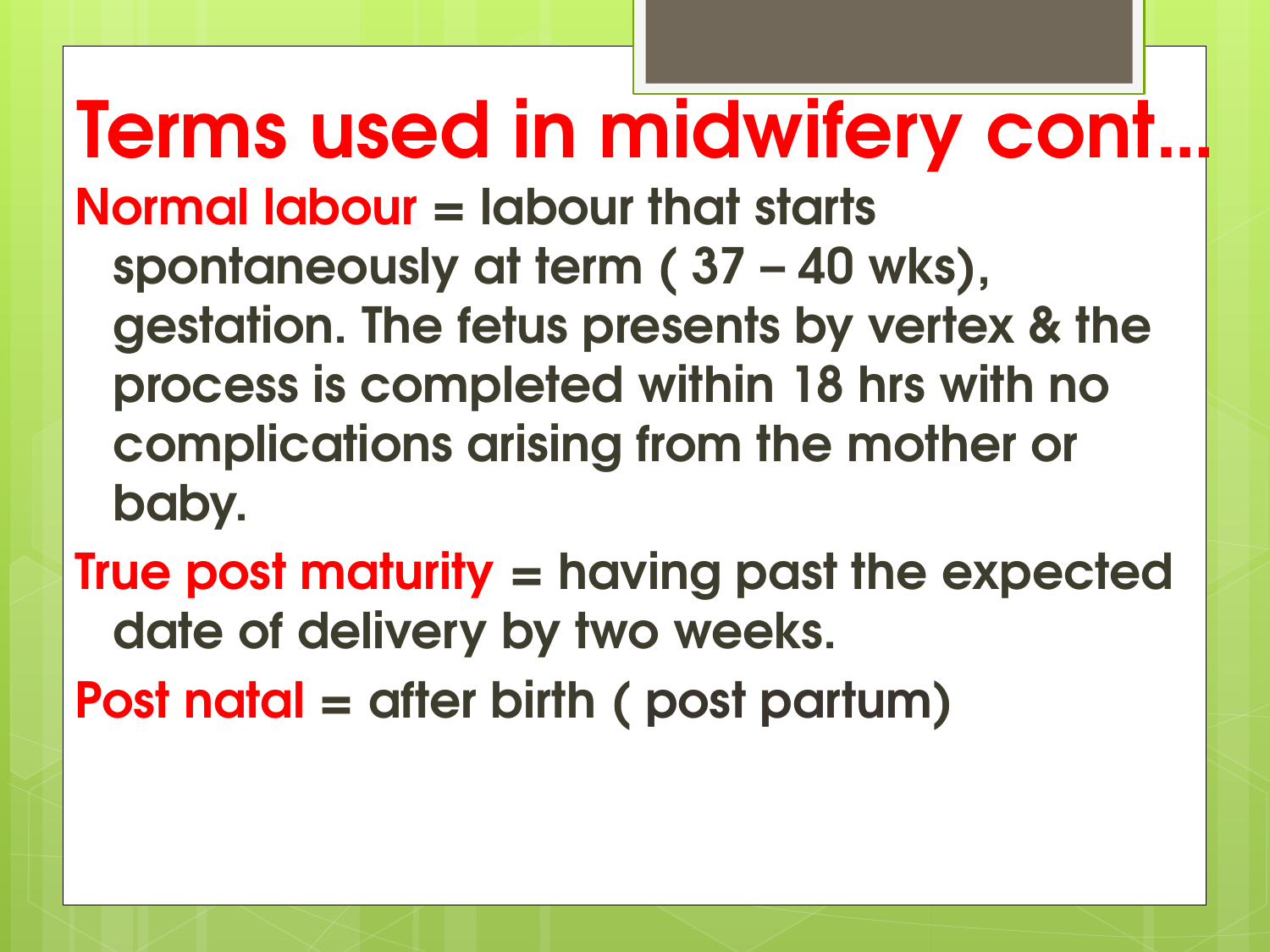

# Terms used in midwifery cont…
Normal labour = labour that starts spontaneously at term ( 37 – 40 wks), gestation. The fetus presents by vertex & the process is completed within 18 hrs with no complications arising from the mother or baby.
True post maturity = having past the expected date of delivery by two weeks.
Post natal = after birth ( post partum)